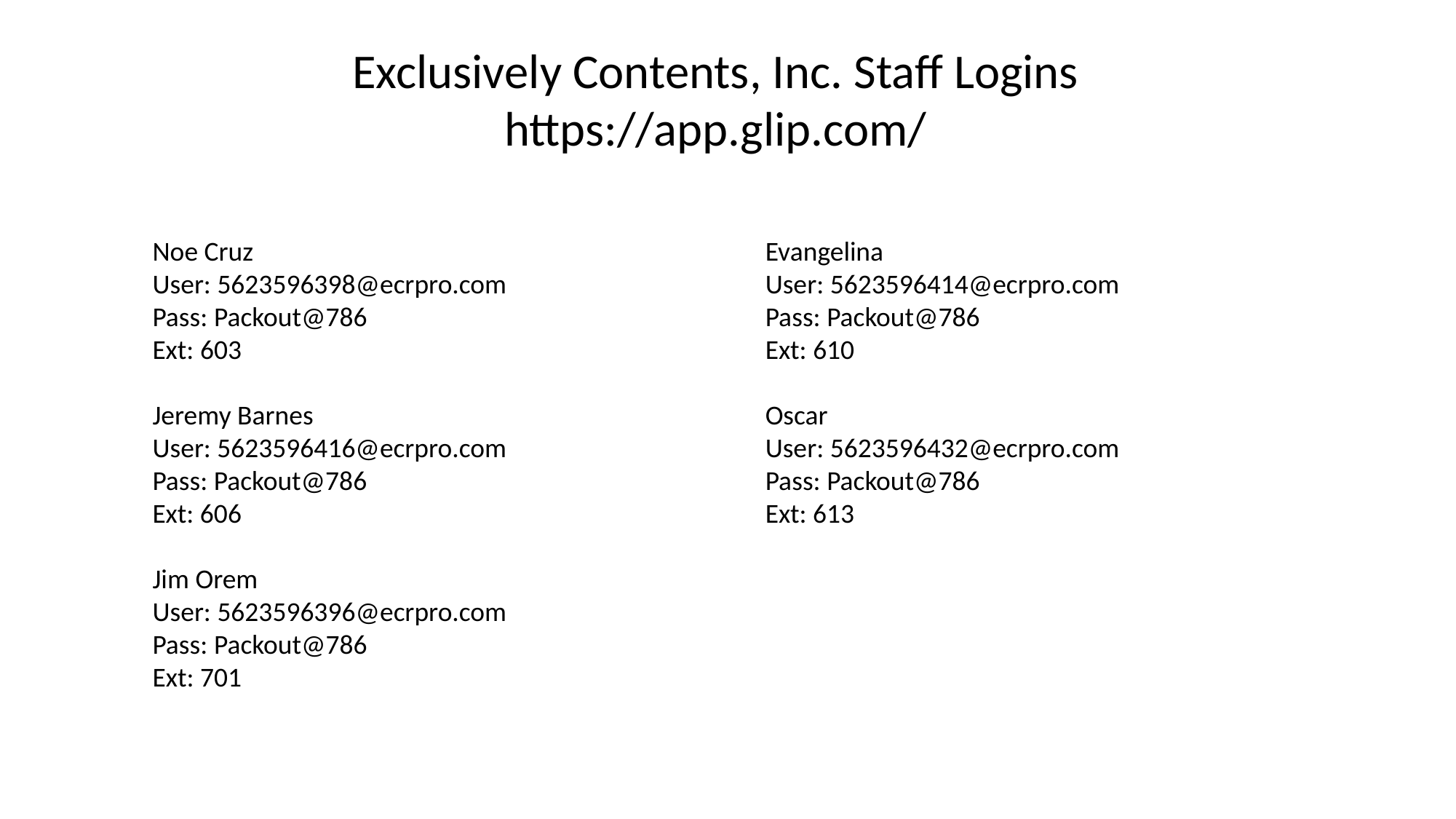

Exclusively Contents, Inc. Staff Logins
https://app.glip.com/
Noe Cruz
User: 5623596398@ecrpro.com
Pass: Packout@786
Ext: 603

Jeremy Barnes
User: 5623596416@ecrpro.com
Pass: Packout@786
Ext: 606

Jim Orem
User: 5623596396@ecrpro.com
Pass: Packout@786
Ext: 701
Evangelina
User: 5623596414@ecrpro.com
Pass: Packout@786
Ext: 610

Oscar
User: 5623596432@ecrpro.com
Pass: Packout@786
Ext: 613